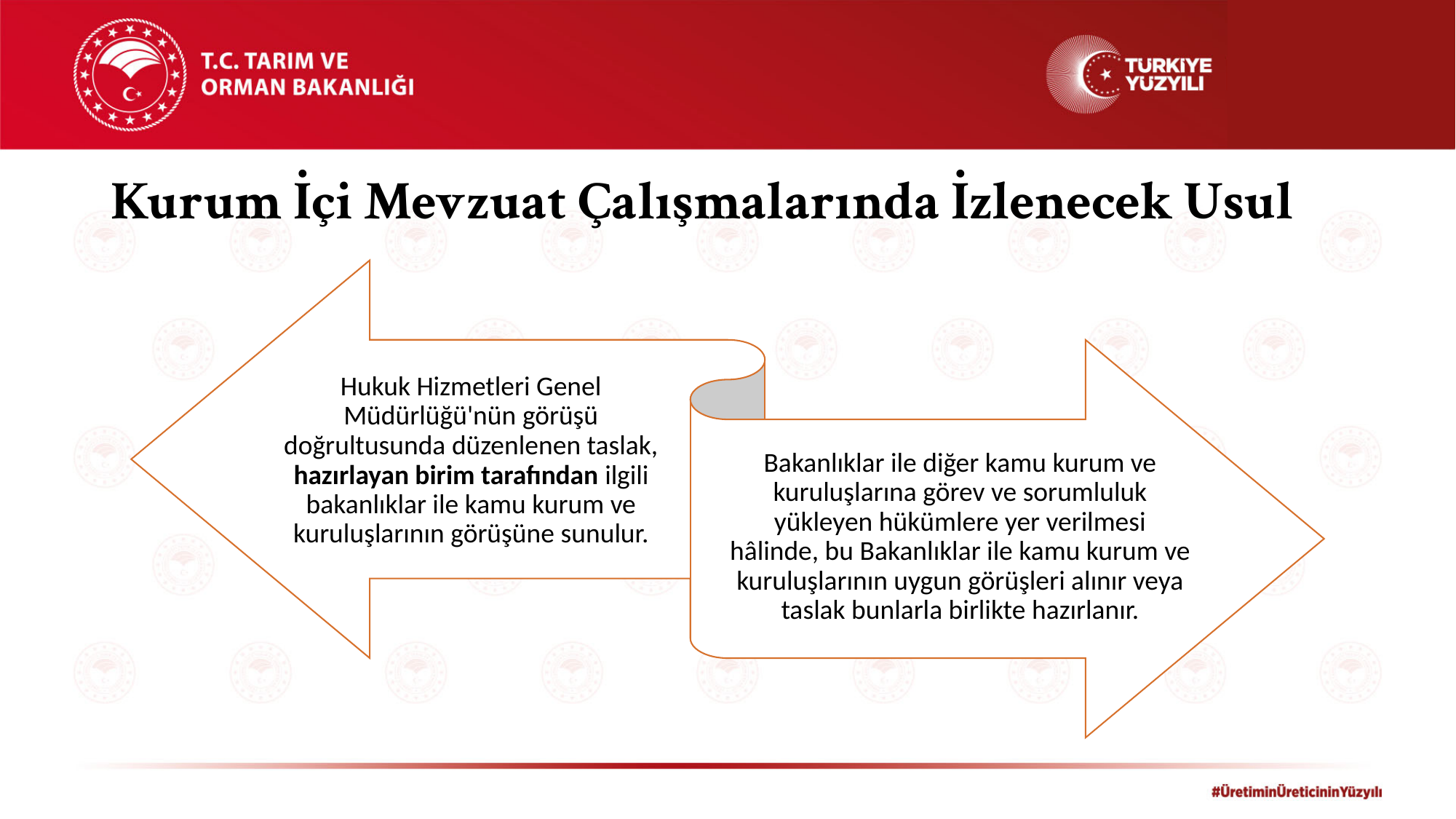

# Kurum İçi Mevzuat Çalışmalarında İzlenecek Usul
Hukuk Hizmetleri Genel Müdürlüğü'nün görüşü doğrultusunda düzenlenen taslak, hazırlayan birim tarafından ilgili bakanlıklar ile kamu kurum ve kuruluşlarının görüşüne sunulur.
Bakanlıklar ile diğer kamu kurum ve kuruluşlarına görev ve sorumluluk yükleyen hükümlere yer verilmesi hâlinde, bu Bakanlıklar ile kamu kurum ve kuruluşlarının uygun görüşleri alınır veya taslak bunlarla birlikte hazırlanır.